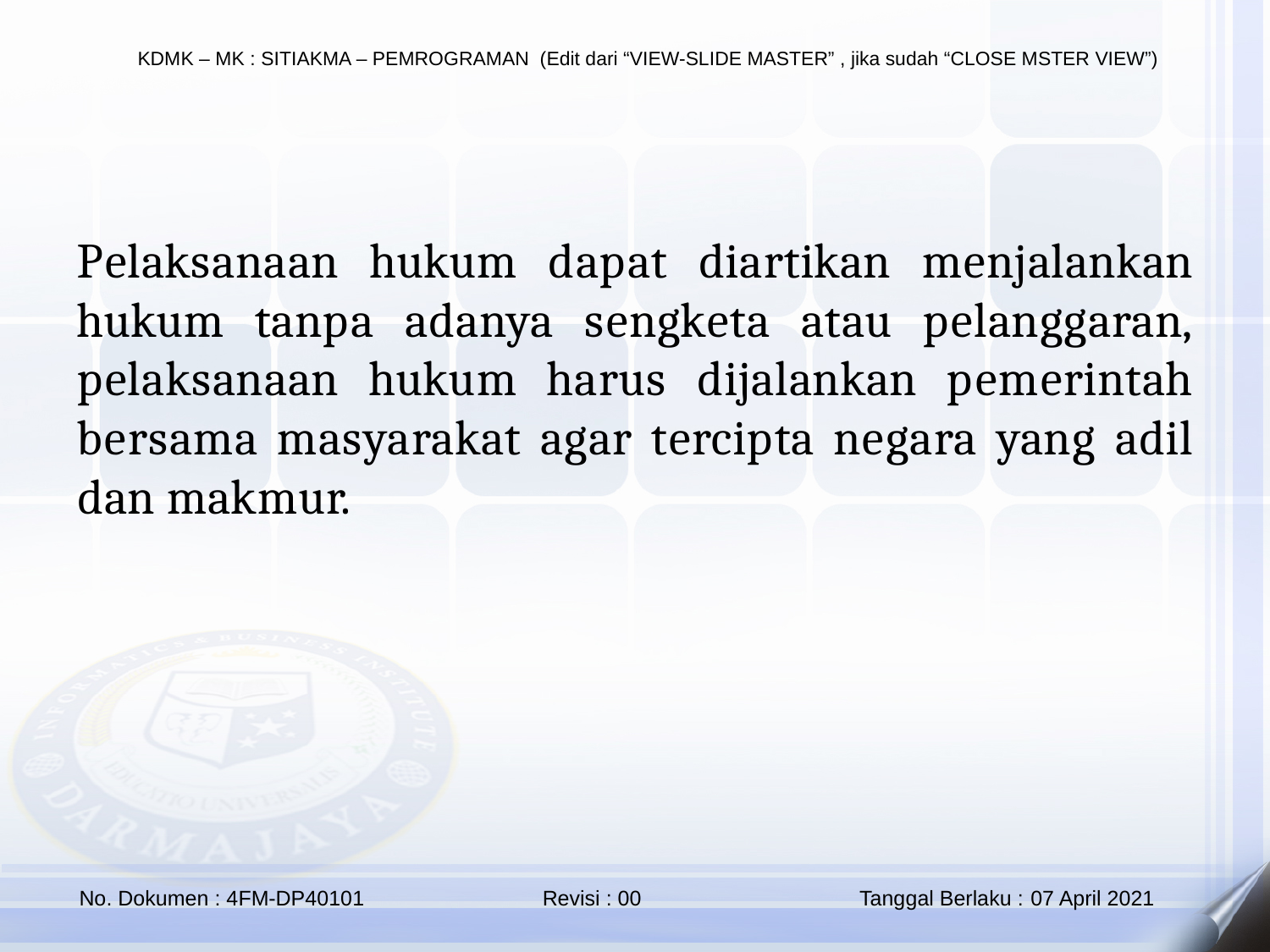

Pelaksanaan hukum dapat diartikan menjalankan hukum tanpa adanya sengketa atau pelanggaran, pelaksanaan hukum harus dijalankan pemerintah bersama masyarakat agar tercipta negara yang adil dan makmur.